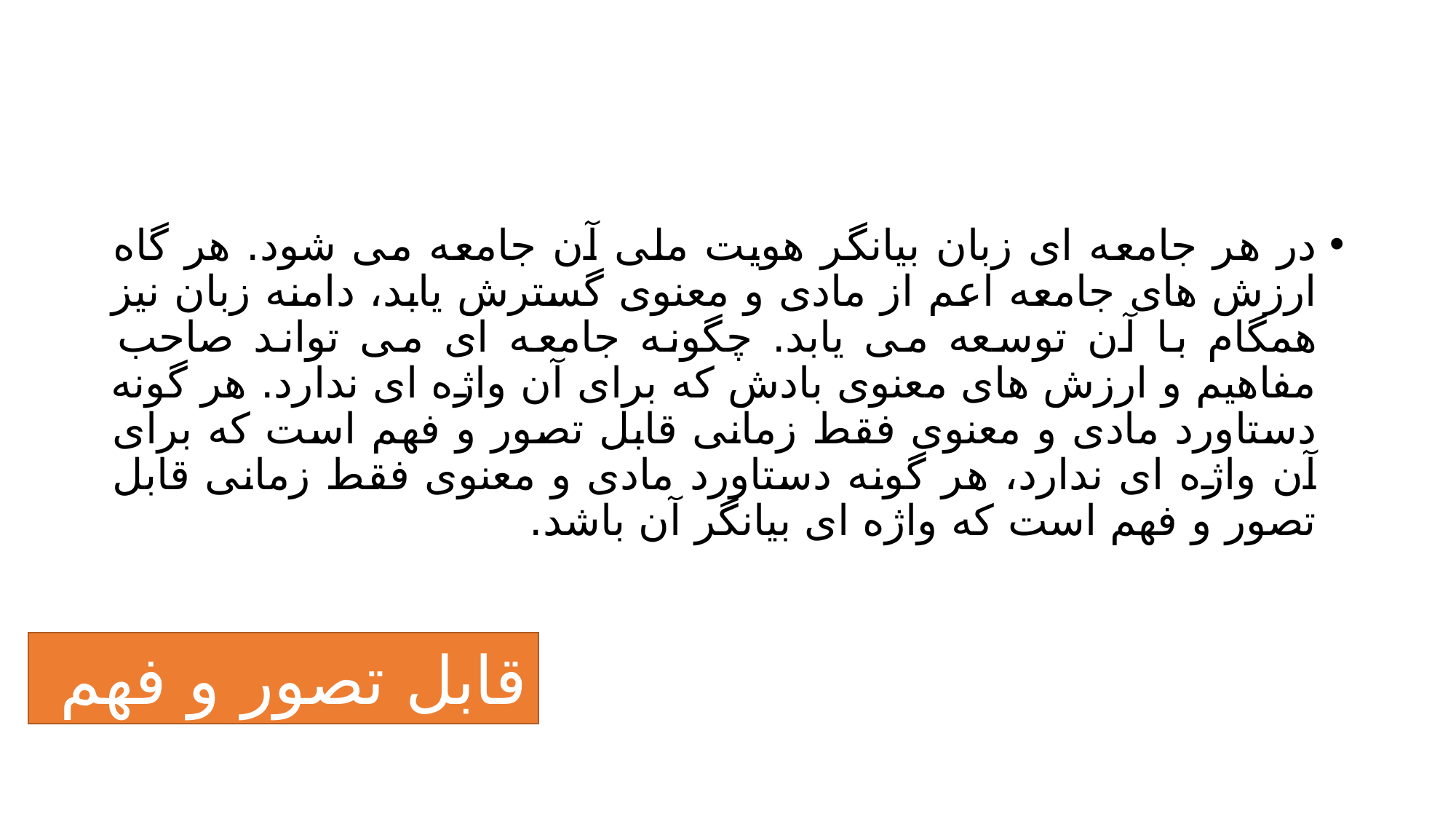

#
در هر جامعه ای زبان بیانگر هویت ملی آن جامعه می شود. هر گاه ارزش های جامعه اعم از مادی و معنوی گسترش یابد، دامنه زبان نیز همگام با آن توسعه می یابد. چگونه جامعه ای می تواند صاحب مفاهیم و ارزش های معنوی بادش که برای آن واژه ای ندارد. هر گونه دستاورد مادی و معنوی فقط زمانی قابل تصور و فهم است که برای آن واژه ای ندارد، هر گونه دستاورد مادی و معنوی فقط زمانی قابل تصور و فهم است که واژه ای بیانگر آن باشد.
قابل تصور و فهم